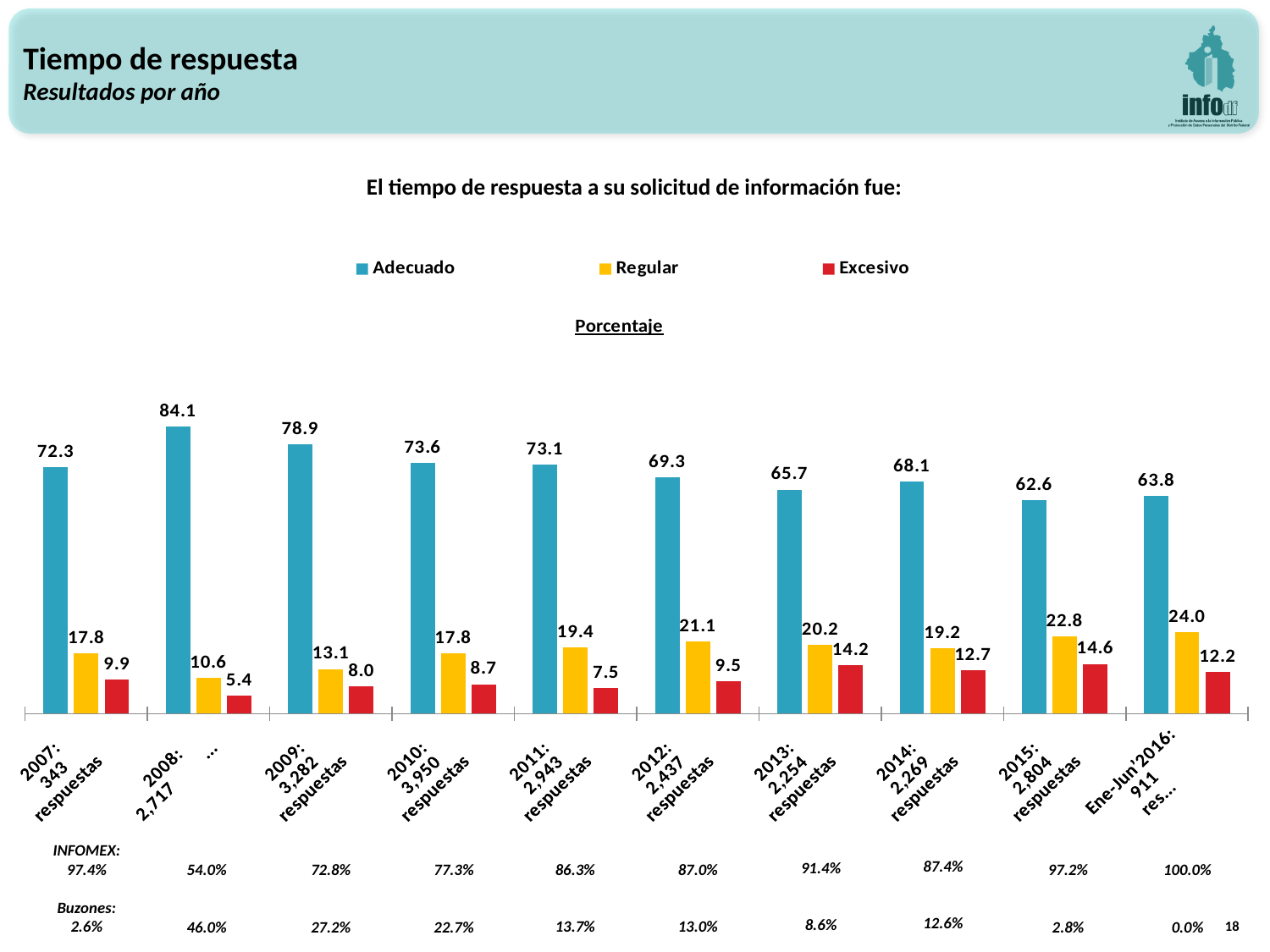

Tiempo de respuesta
Resultados por año
El tiempo de respuesta a su solicitud de información fue:

### Chart: Porcentaje

| Category | Adecuado | Regular | Excesivo |
|---|---|---|---|
| 2007:
343
respuestas | 72.30320699708454 | 17.784256559766764 | 9.912536443148689 |
| 2008:
2,717               respuestas | 84.06330511593669 | 10.56312108943688 | 5.373573794626426 |
| 2009:
3,282
respuestas | 78.91529555149299 | 13.132236441194395 | 7.952468007312614 |
| 2010:
3,950
respuestas | 73.56962025316456 | 17.772151898734176 | 8.658227848101266 |
| 2011:
2,943
respuestas | 73.05470608222902 | 19.401970778117565 | 7.543323139653414 |
| 2012:
2,437
respuestas | 69.34755847353303 | 21.132540008206814 | 9.519901518260156 |
| 2013:
2,254
respuestas | 65.7 | 20.195295162006214 | 14.1526175687666 |
| 2014:
2,269
respuestas | 68.1333950903196 | 19.2 | 12.7 |
| 2015:
2,804
respuestas | 62.6 | 22.8 | 14.6 |
| Ene-Jun’2016:
911
respuestas | 63.77607025246982 | 24.039517014270036 | 12.184412733260155 |
87.4%

12.6%

91.4%

8.6%
INFOMEX: 97.4%

Buzones: 2.6%

86.3%

13.7%

87.0%

13.0%

97.2%

2.8%

100.0%

0.0%

54.0%

46.0%

72.8%

27.2%

77.3%

22.7%
18